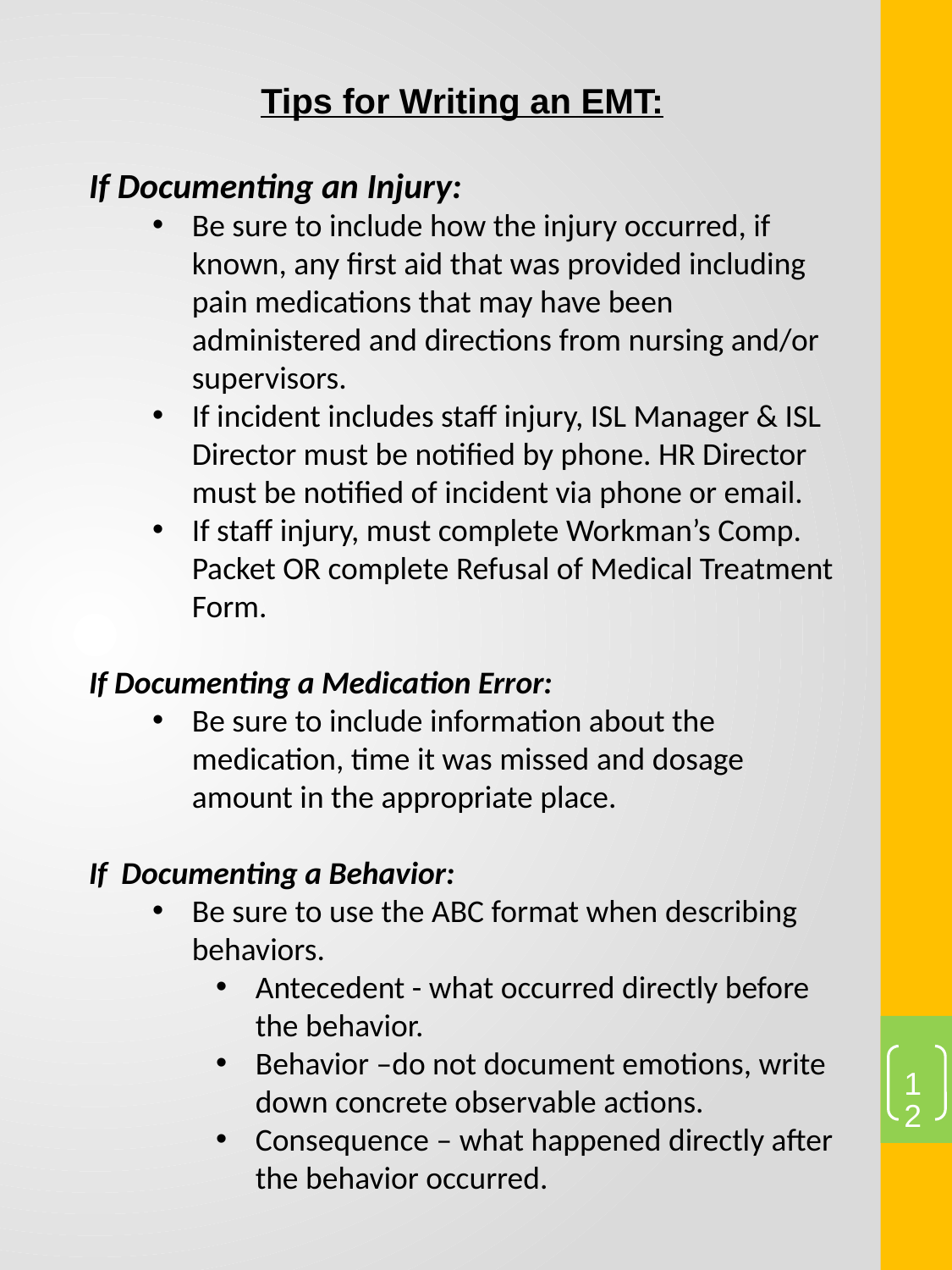

Tips for Writing an EMT:

If Documenting an Injury:
Be sure to include how the injury occurred, if known, any first aid that was provided including pain medications that may have been administered and directions from nursing and/or supervisors.
If incident includes staff injury, ISL Manager & ISL Director must be notified by phone. HR Director must be notified of incident via phone or email.
If staff injury, must complete Workman’s Comp. Packet OR complete Refusal of Medical Treatment Form.

If Documenting a Medication Error:
Be sure to include information about the medication, time it was missed and dosage amount in the appropriate place.

If  Documenting a Behavior:
Be sure to use the ABC format when describing behaviors.
Antecedent - what occurred directly before the behavior.
Behavior –do not document emotions, write down concrete observable actions.
Consequence – what happened directly after the behavior occurred.

12